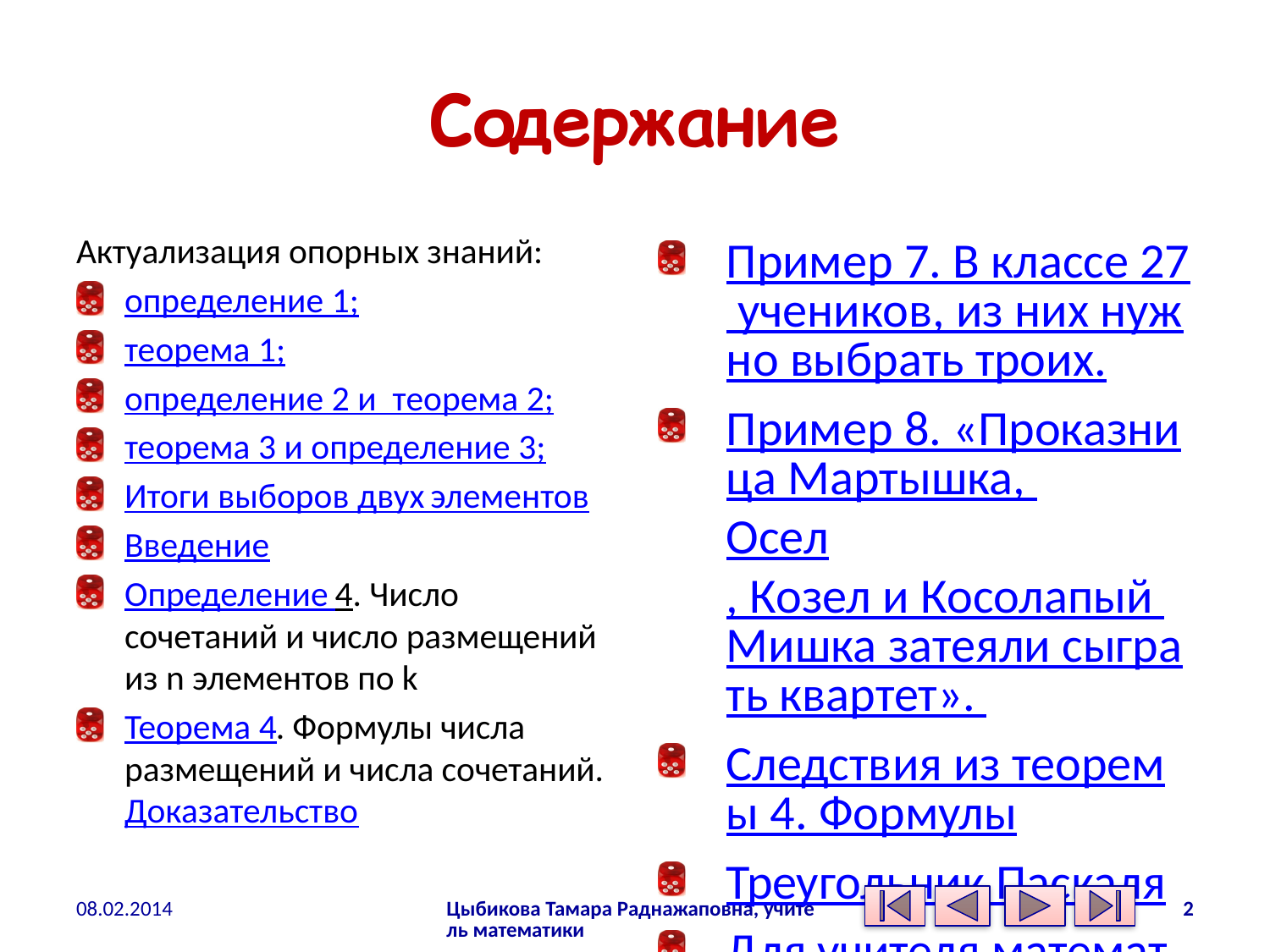

# Содержание
Актуализация опорных знаний:
определение 1;
теорема 1;
определение 2 и  теорема 2;
теорема 3 и определение 3;
Итоги выборов двух элементов
Введение
Определение 4. Число сочетаний и число размещений  из n элементов по k
Теорема 4. Формулы числа размещений и числа сочетаний. Доказательство

Пример 7. В классе 27 учеников, из них нужно выбрать троих.
Пример 8. «Проказница Мартышка, Осел, Козел и Косолапый Мишка затеяли сыграть квартет».
Следствия из теоремы 4. Формулы
Треугольник Паскаля
Для учителя математики
Источники

08.02.2014
Цыбикова Тамара Раднажаповна, учитель математики
2